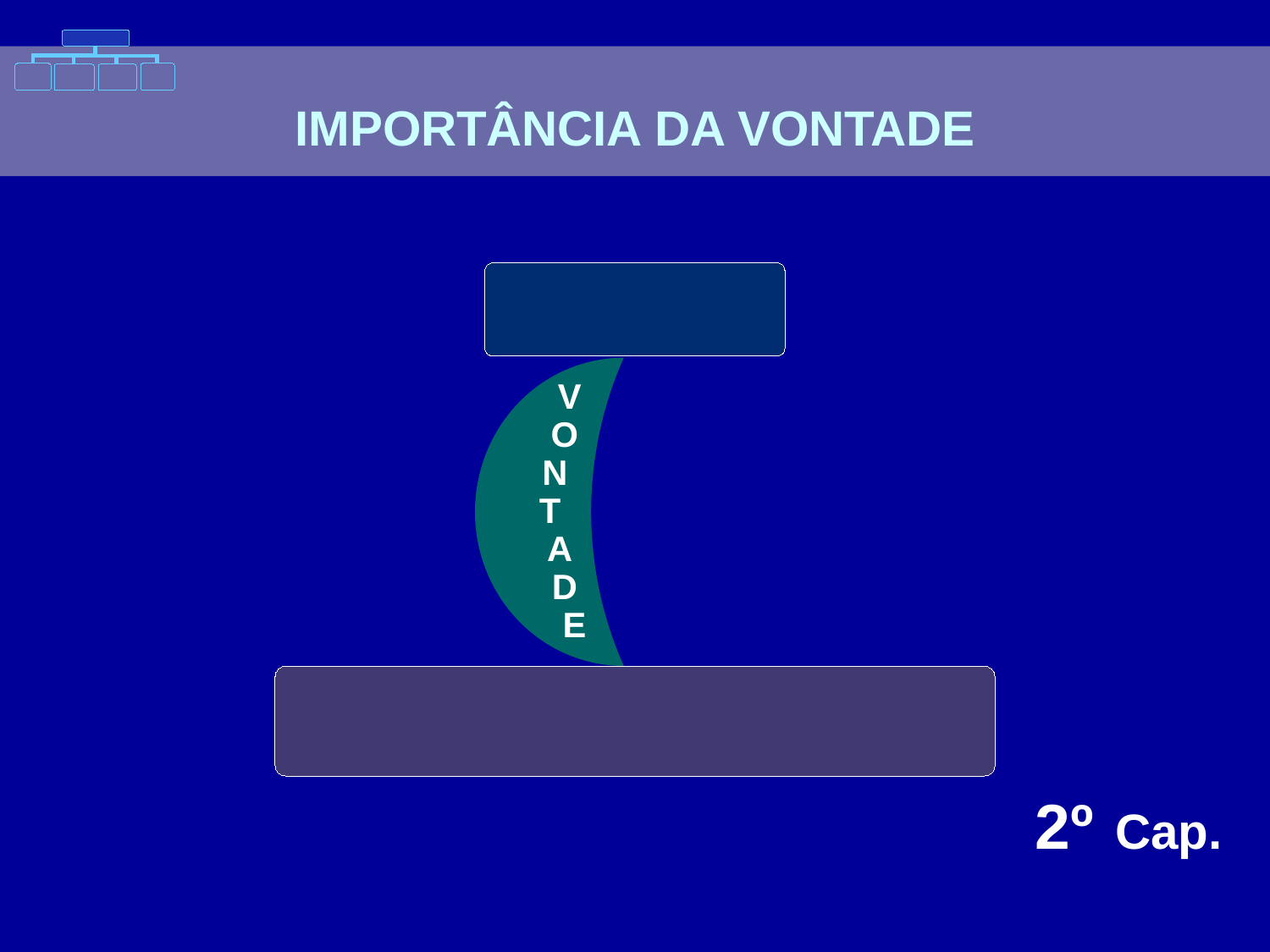

IMPORTÂNCIA DA VONTADE
    V
   O
 N
T
  A
   D
     E
2º Cap.